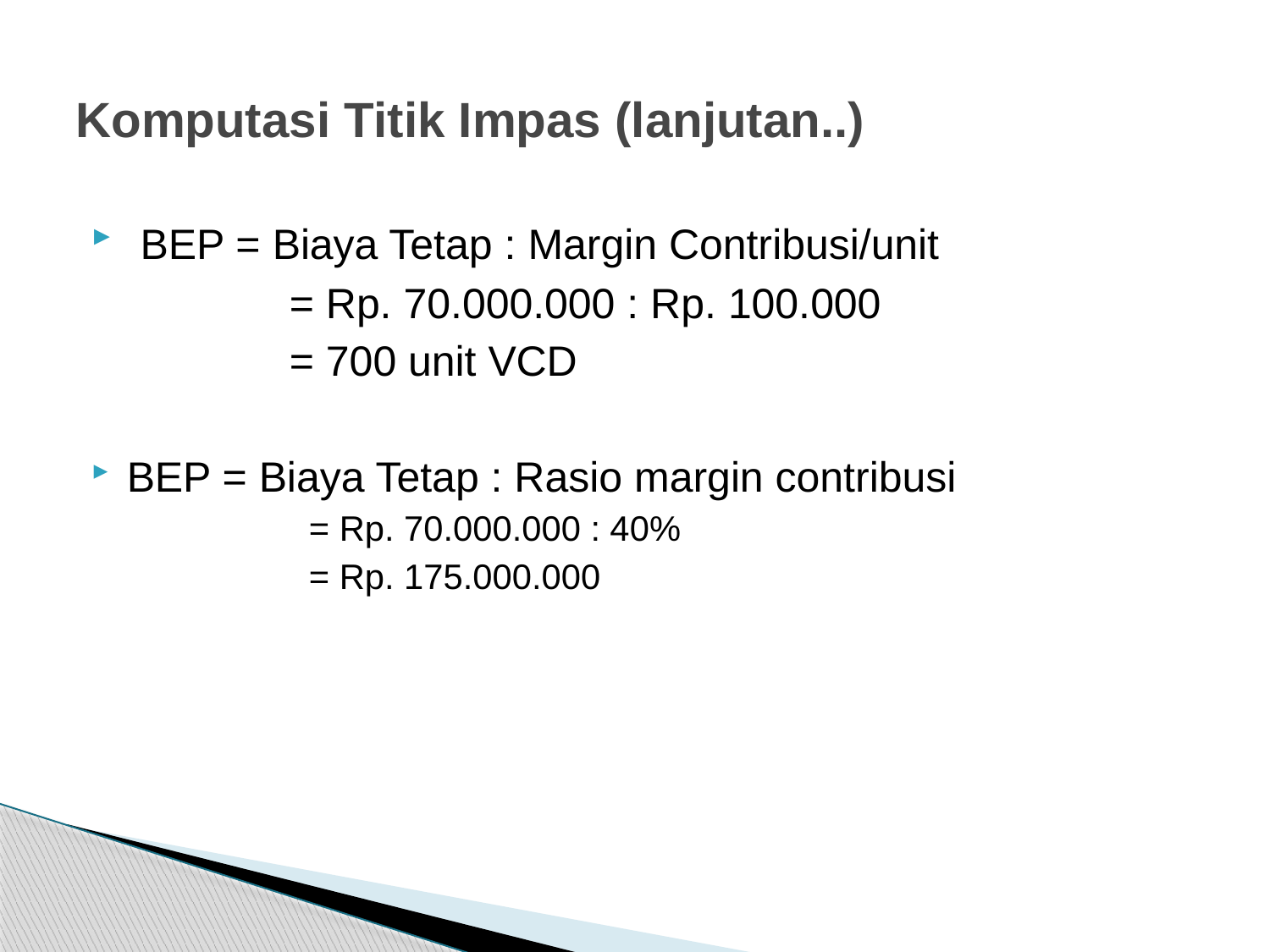

# Komputasi Titik Impas (lanjutan..)
 BEP = Biaya Tetap : Margin Contribusi/unit
		   = Rp. 70.000.000 : Rp. 100.000
		   = 700 unit VCD

BEP = Biaya Tetap : Rasio margin contribusi
		  = Rp. 70.000.000 : 40%
		  = Rp. 175.000.000